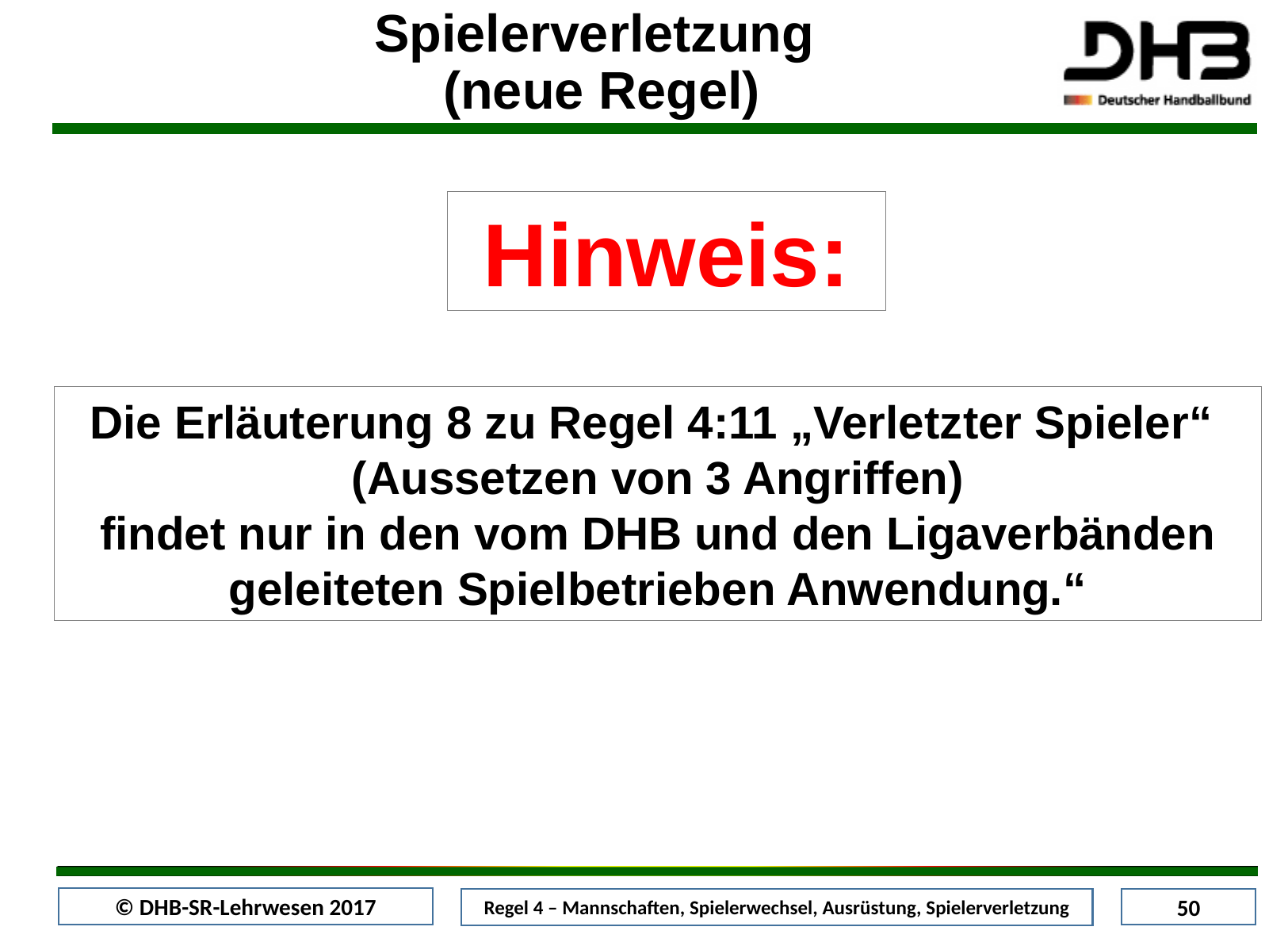

Spielerverletzung
(neue Regel)
Hinweis:
Die Erläuterung 8 zu Regel 4:11 „Verletzter Spieler“
(Aussetzen von 3 Angriffen)
findet nur in den vom DHB und den Ligaverbänden geleiteten Spielbetrieben Anwendung.“